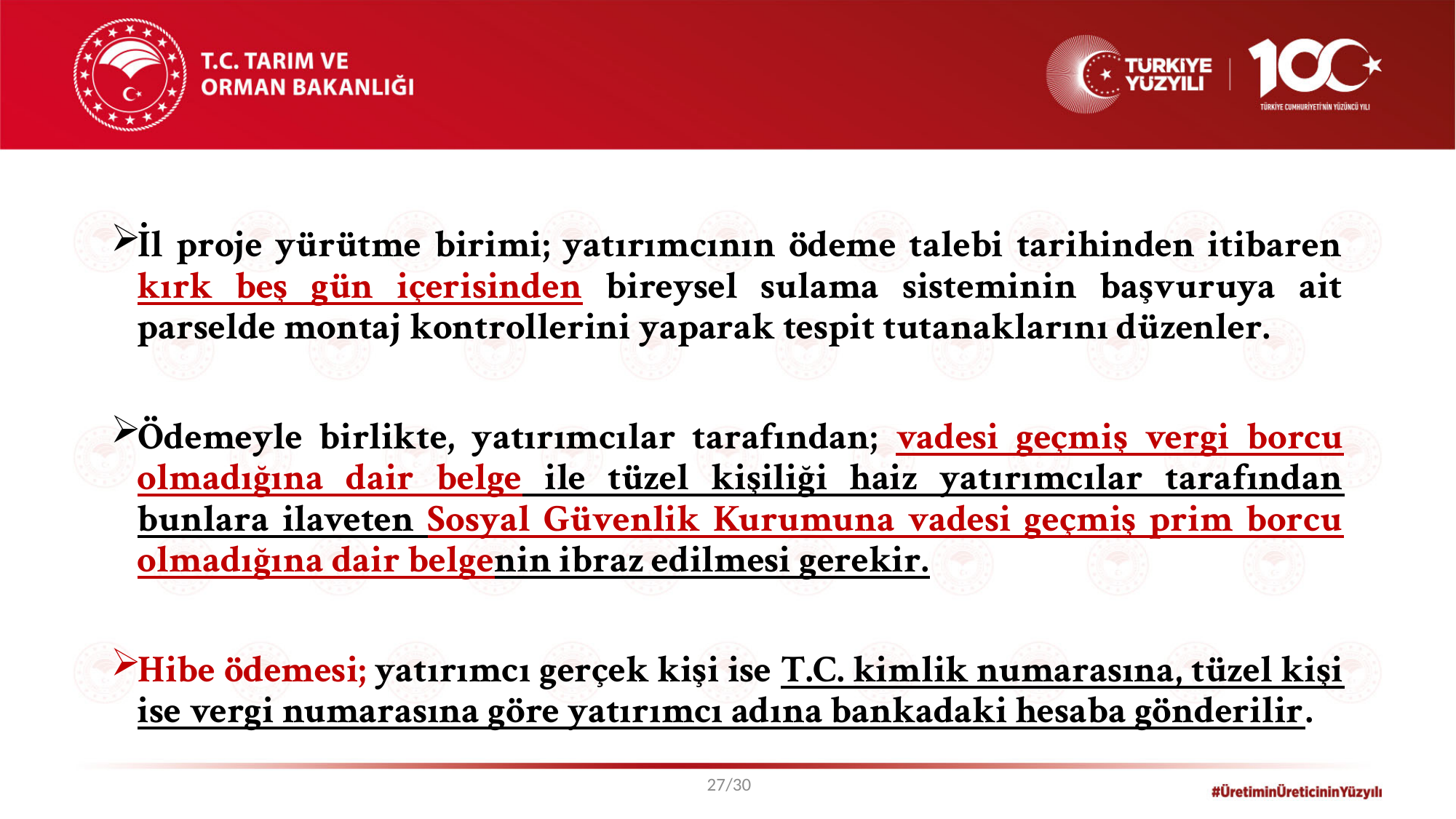

İl proje yürütme birimi; yatırımcının ödeme talebi tarihinden itibaren kırk beş gün içerisinden bireysel sulama sisteminin başvuruya ait parselde montaj kontrollerini yaparak tespit tutanaklarını düzenler.

Ödemeyle birlikte, yatırımcılar tarafından; vadesi geçmiş vergi borcu olmadığına dair belge ile tüzel kişiliği haiz yatırımcılar tarafından bunlara ilaveten Sosyal Güvenlik Kurumuna vadesi geçmiş prim borcu olmadığına dair belgenin ibraz edilmesi gerekir.

Hibe ödemesi; yatırımcı gerçek kişi ise T.C. kimlik numarasına, tüzel kişi ise vergi numarasına göre yatırımcı adına bankadaki hesaba gönderilir.

27/30